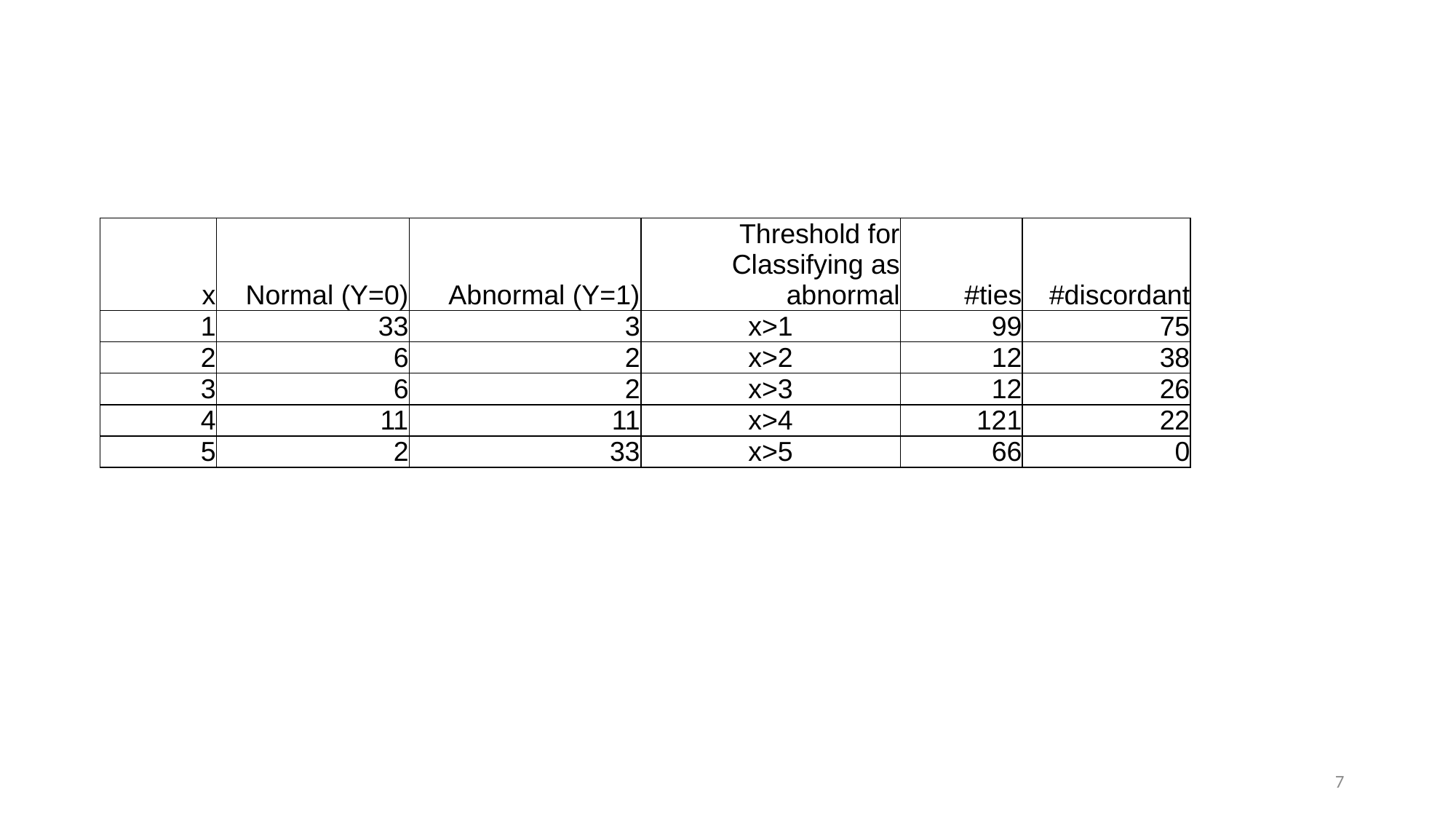

| x | Normal (Y=0) | Abnormal (Y=1) | Threshold for Classifying as abnormal | #ties | #discordant |
| --- | --- | --- | --- | --- | --- |
| 1 | 33 | 3 | x>1 | 99 | 75 |
| 2 | 6 | 2 | x>2 | 12 | 38 |
| 3 | 6 | 2 | x>3 | 12 | 26 |
| 4 | 11 | 11 | x>4 | 121 | 22 |
| 5 | 2 | 33 | x>5 | 66 | 0 |
7